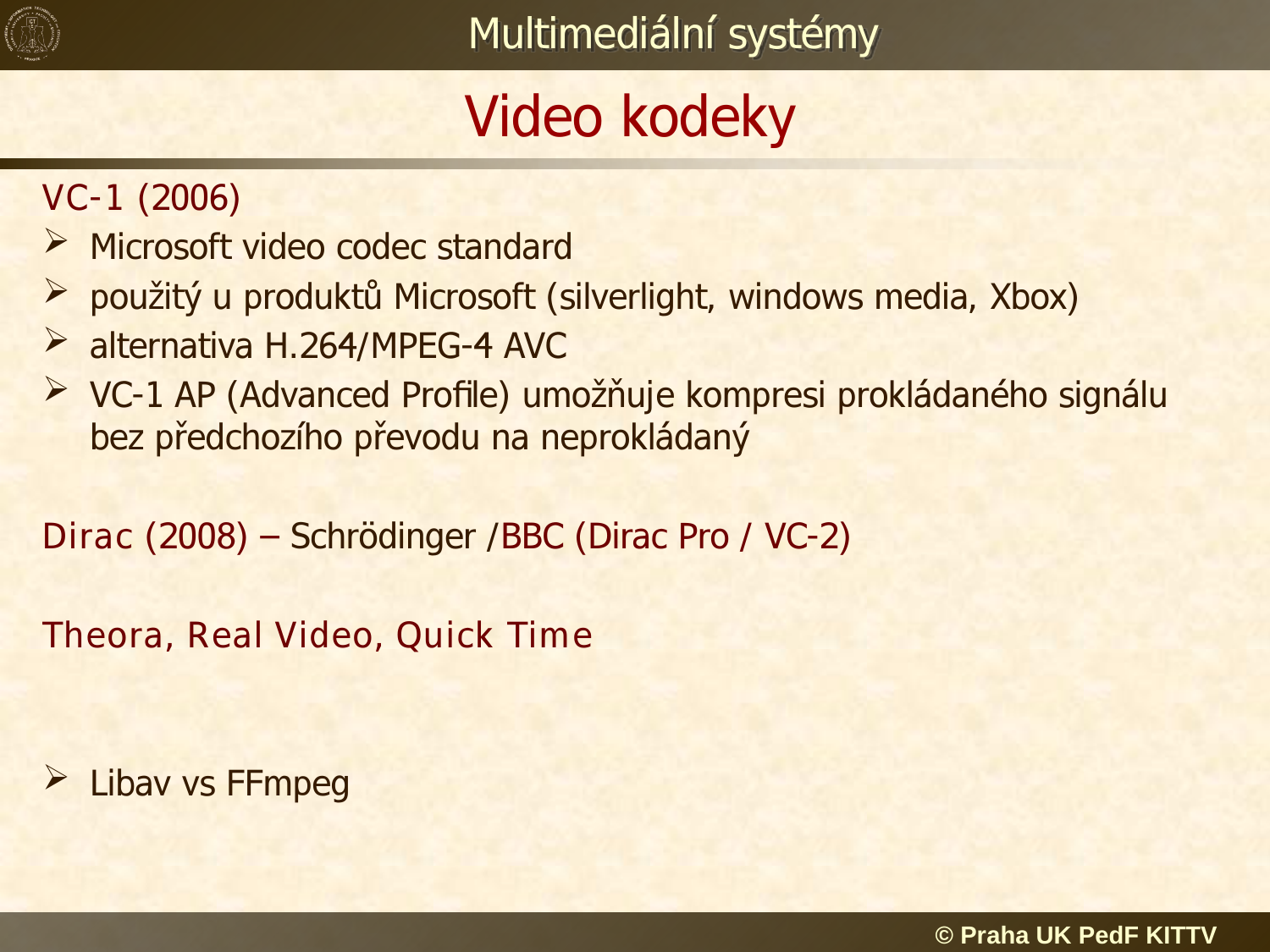

# Video kodeky
VC-1 (2006)
Microsoft video codec standard
použitý u produktů Microsoft (silverlight, windows media, Xbox)
alternativa H.264/MPEG-4 AVC
VC-1 AP (Advanced Profile) umožňuje kompresi prokládaného signálu bez předchozího převodu na neprokládaný

Dirac (2008) – Schrödinger /BBC (Dirac Pro / VC-2)

Theora, Real Video, Quick Time

Libav vs FFmpeg